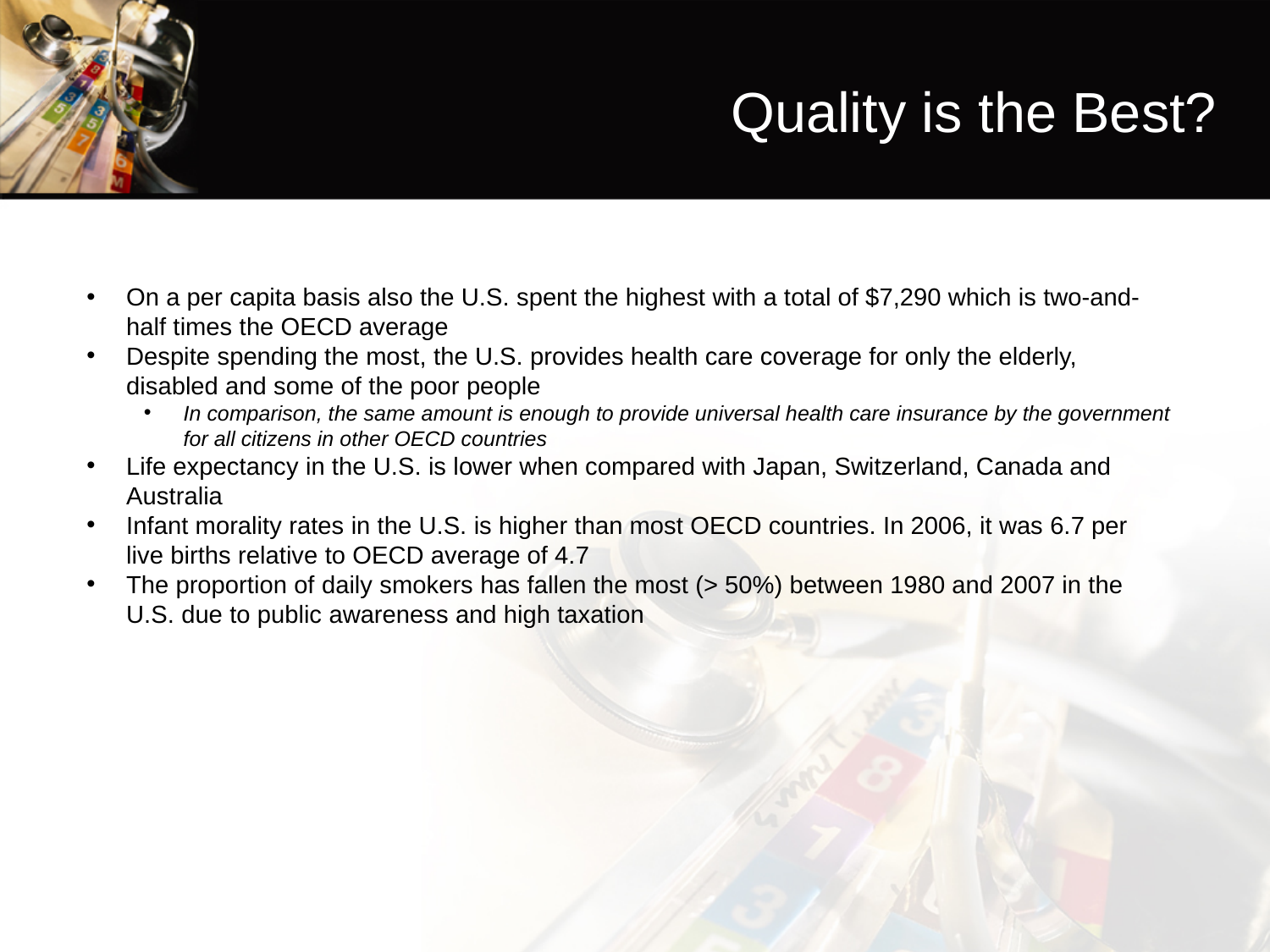

# Quality is the Best?
On a per capita basis also the U.S. spent the highest with a total of $7,290 which is two-and-half times the OECD average
Despite spending the most, the U.S. provides health care coverage for only the elderly, disabled and some of the poor people
In comparison, the same amount is enough to provide universal health care insurance by the government for all citizens in other OECD countries
Life expectancy in the U.S. is lower when compared with Japan, Switzerland, Canada and Australia
Infant morality rates in the U.S. is higher than most OECD countries. In 2006, it was 6.7 per live births relative to OECD average of 4.7
The proportion of daily smokers has fallen the most (> 50%) between 1980 and 2007 in the U.S. due to public awareness and high taxation